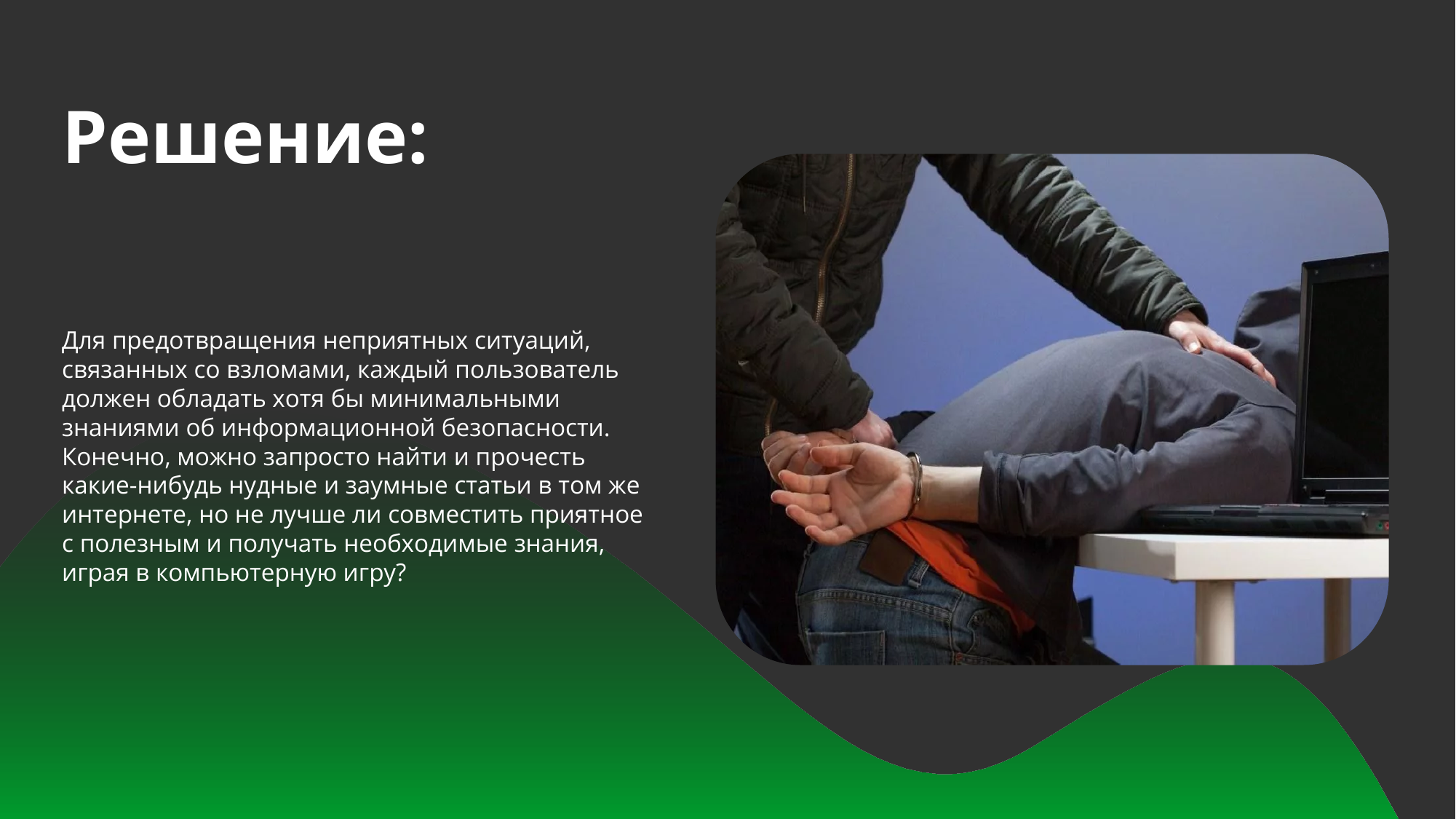

Решение:

Для предотвращения неприятных ситуаций, связанных со взломами, каждый пользователь должен обладать хотя бы минимальными знаниями об информационной безопасности. Конечно, можно запросто найти и прочесть какие-нибудь нудные и заумные статьи в том же интернете, но не лучше ли совместить приятное с полезным и получать необходимые знания, играя в компьютерную игру?